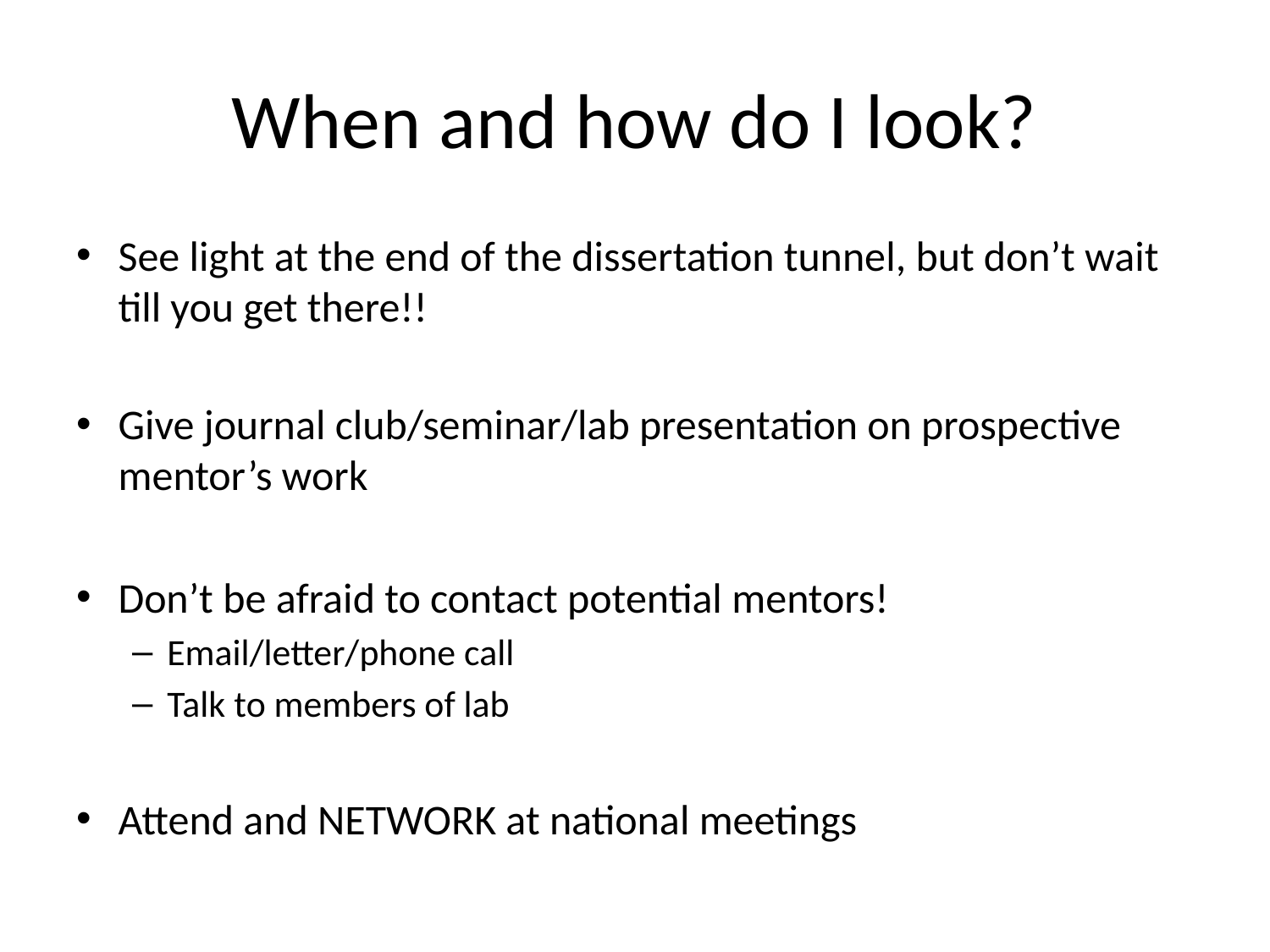

# When and how do I look?
See light at the end of the dissertation tunnel, but don’t wait till you get there!!

Give journal club/seminar/lab presentation on prospective mentor’s work

Don’t be afraid to contact potential mentors!
Email/letter/phone call
Talk to members of lab

Attend and NETWORK at national meetings